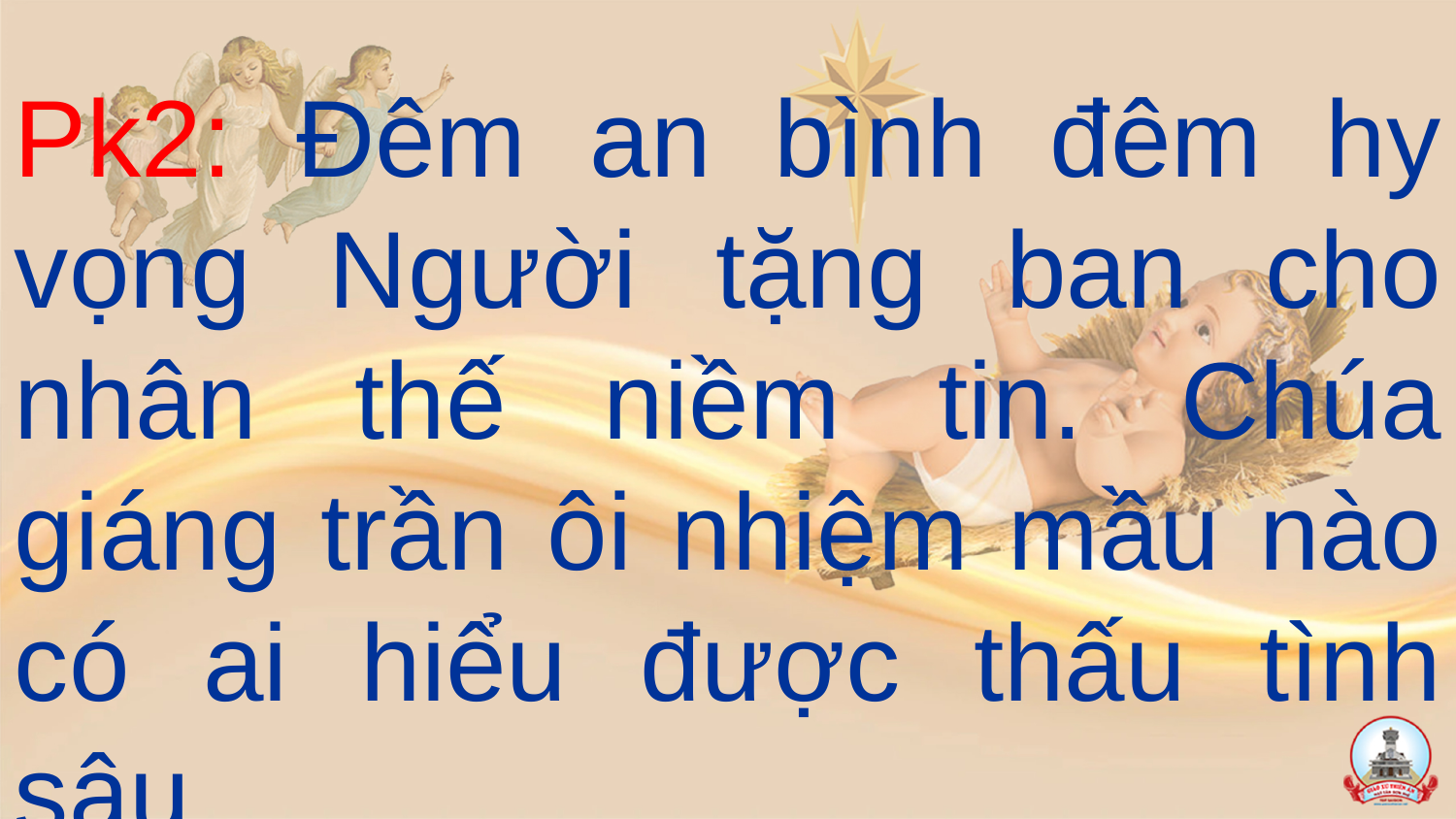

Pk2: Đêm an bình đêm hy vọng Người tặng ban cho nhân thế niềm tin. Chúa giáng trần ôi nhiệm mầu nào có ai hiểu được thấu tình sâu.